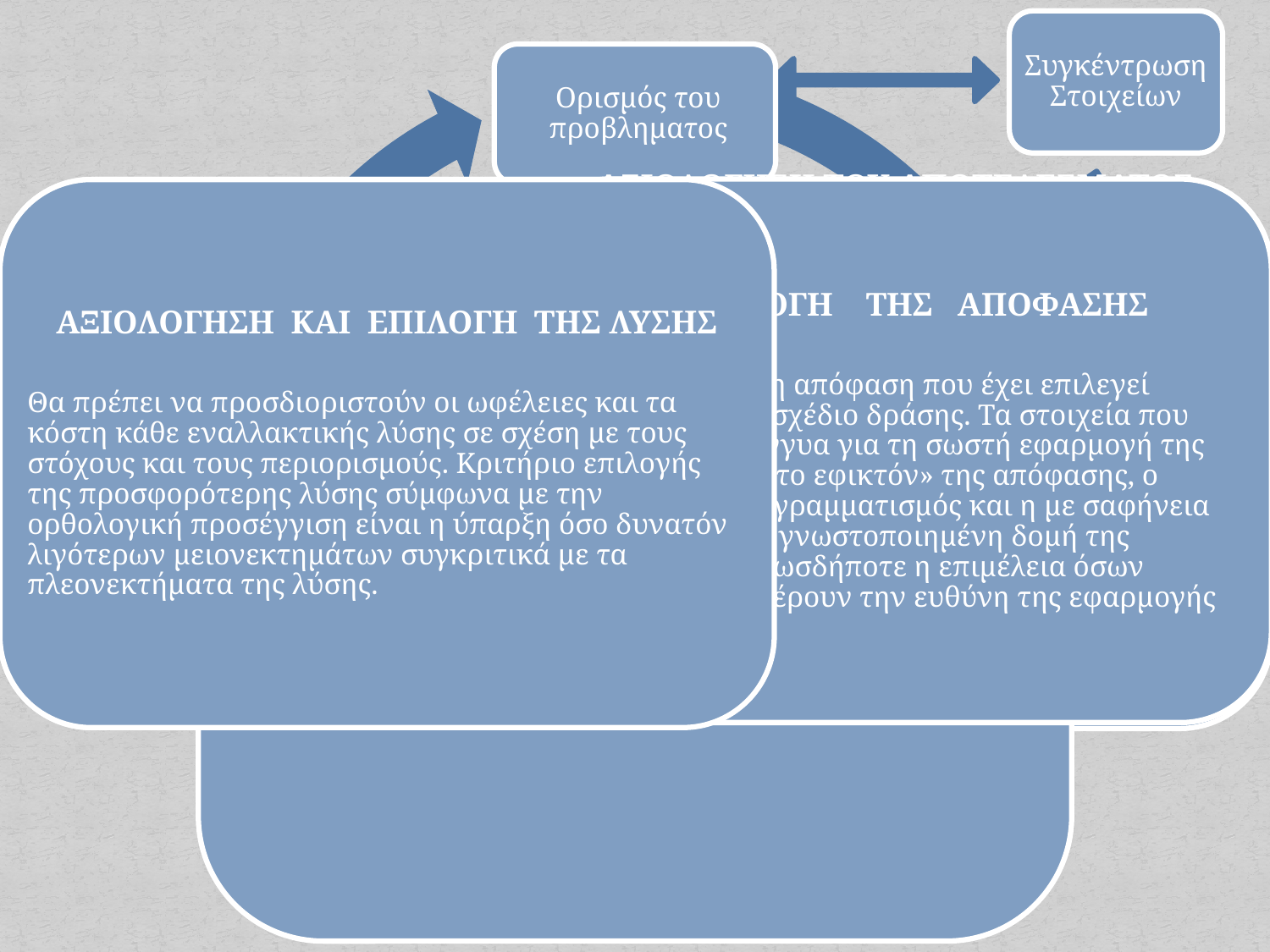

Συγκέντρωση Στοιχείων
Ορισμός του προβληματος
Προτεινόμενες Λύσεις
Αξιολόγηση Λύσεων
Λήψη Απόφασης
Εφαρμογή
Παρακολούθηση / Έλεγχος
Αξιολόγηση Αποτελέσματος

ΕΦΑΡΜΟΓΗ    ΤΗΣ   ΑΠΟΦΑΣΗΣ

Στο στάδιο αυτό η απόφαση που έχει επιλεγεί μετατρέπεται σε σχέδιο δράσης. Τα στοιχεία που παρέχουν τα εχέγγυα για τη σωστή εφαρμογή της απόφασης είναι «το εφικτόν» της απόφασης, ο προσεκτικός προγραμματισμός και η με σαφήνεια καθορισμένη και γνωστοποιημένη δομή της εκτέλεσης και οπωσδήποτε η επιμέλεια όσων εκπαιδευτικών φέρουν την ευθύνη της εφαρμογής

ΑΝΑΠΤΥΞΗ ΕΝΑΛΛΑΚΤΙΚΩΝ ΛΥΣΕΩΝ ΤΟΥ ΠΡΟΒΛΗΜΑΤΟΣ

Εναλλακτική λύση σημαίνει πορεία, τρόπος, ενέργεια, μέσο κ.λπ., που μπορεί να μειώσει ή να εξαλείψει τη διαφορά μεταξύ της υπάρχουσας και επιθυμητής κατάστασης, δηλαδή να αντιμετωπίσει το πρόβλημα σύμφωνα με τον ορισμό του.
Σημαντικό ρόλο στην εξεύρεση εναλλακτικών λύσεων παίζουν οι γνώσεις, οι εμπειρίες, η ευφυΐα και η δημιουργική σκέψη του διοικητικού στελέχους.

ΑΞΙΟΛΟΓΗΣΗ ΤΟΥ ΑΠΟΤΕΛΕΣΜΑΤΟΣ

Η αξιολόγηση του αποτελέσματος της επιλεγμένης απόφασης αποτελεί το τελευταίο στάδιο της ορθολογικής λήψης αποφάσεων

Σε περίπτωση κατά την οποία η εφαρμογή μιας απόφασης αποδεικνύεται αναποτελεσματική, το διοικητικό στέλεχος έχει τη δυνατότητα να εφαρμόσει μια άλλη λύση από εκείνες που έχουν ήδη αξιολογηθεί κατά τη διαδικασία λήψης της αποτυχούσης απόφασης.
Ακόμη, είναι δυνατόν να διαπιστώσει ότι το πρόβλημα για την αντιμετώπιση του οποίου ελήφθη η απόφαση δεν είχε σωστά προσδιοριστεί και να αρχίσει εκ νέου τη διαδικασία για τη λήψη μιας άλλης, διαφορετικής απόφασης (Καμπουρίδης, 2002).

ΑΞΙΟΛΟΓΗΣΗ  ΚΑΙ  ΕΠΙΛΟΓΗ  ΤΗΣ ΛΥΣΗΣ

Θα πρέπει να προσδιοριστούν οι ωφέλειες και τα κόστη κάθε εναλλακτικής λύσης σε σχέση με τους στόχους και τους περιορισμούς. Κριτήριο επιλογής της προσφορότερης λύσης σύμφωνα με την ορθολογική προσέγγιση είναι η ύπαρξη όσο δυνατόν λιγότερων μειονεκτημάτων συγκριτικά με τα πλεονεκτήματα της λύσης.

Ορισμός του προβληματος

Σύμφωνα με την ορθολογική διαδικασία είναι απαραίτητος ο ορισμός του προβλήματος, καθώς και η σαφής και πλήρης διατύπωσή του, ώστε να προσανατολιστεί η σκέψη προς τις κατάλληλες λύσεις.
 Τα τρία απαραίτητα στοιχεία ενός σωστού ορισμού του προβλήματος είναι ο εντοπισμός των αιτιών του προβλήματος, οι στόχοι της επίλυσης του προβλήματος και οι περιορισμοί που υπάρχουν για την επίλυση του προβλήματος.